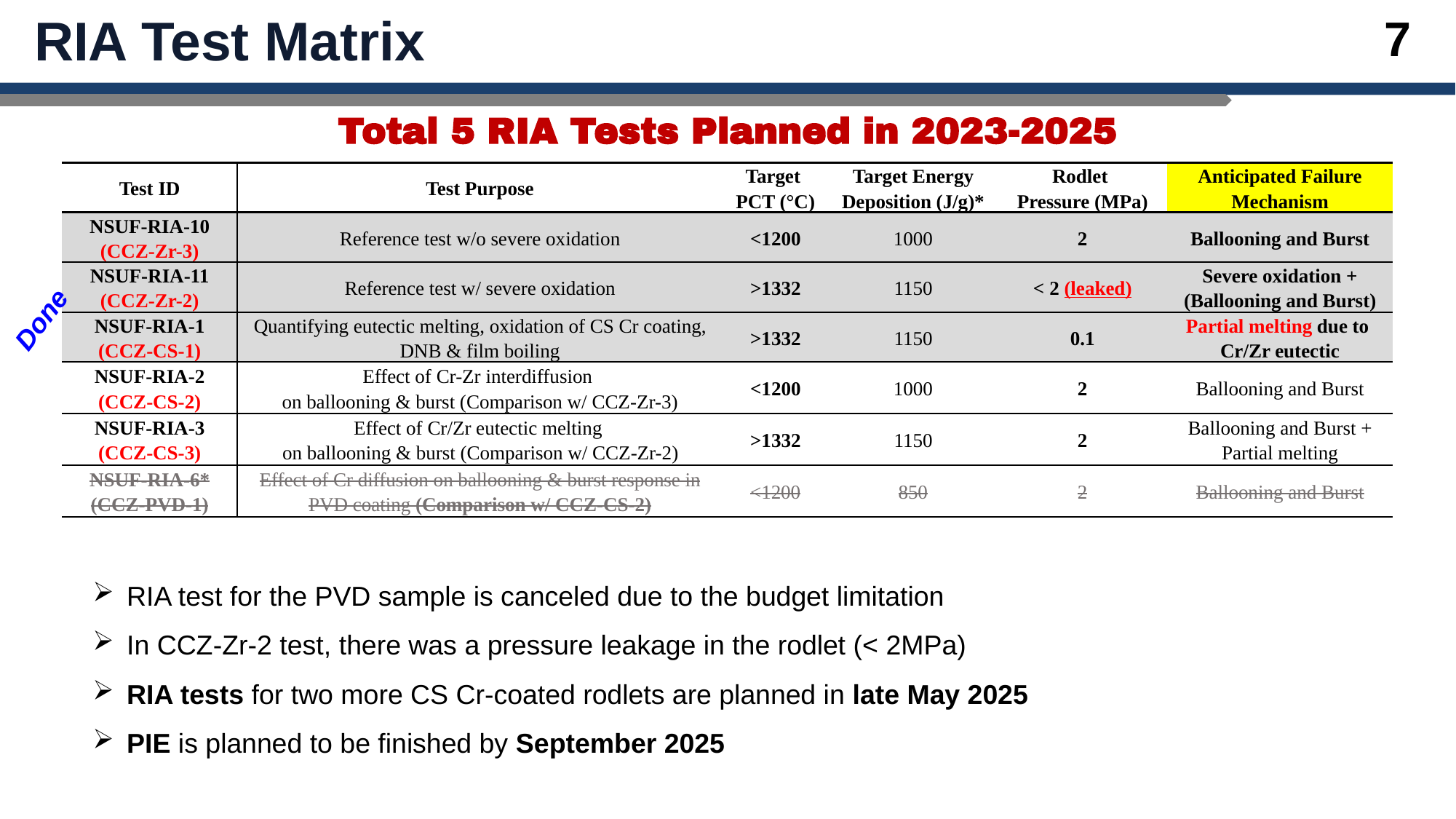

# RIA Test Matrix
Total 5 RIA Tests Planned in 2023-2025
| Test ID | Test Purpose | Target PCT (°C) | Target Energy Deposition (J/g)\* | Rodlet Pressure (MPa) | Anticipated Failure Mechanism |
| --- | --- | --- | --- | --- | --- |
| NSUF-RIA-10 (CCZ-Zr-3) | Reference test w/o severe oxidation | <1200 | 1000 | 2 | Ballooning and Burst |
| NSUF-RIA-11 (CCZ-Zr-2) | Reference test w/ severe oxidation | >1332 | 1150 | < 2 (leaked) | Severe oxidation + (Ballooning and Burst) |
| NSUF-RIA-1 (CCZ-CS-1) | Quantifying eutectic melting, oxidation of CS Cr coating, DNB & film boiling | >1332 | 1150 | 0.1 | Partial melting due to Cr/Zr eutectic |
| NSUF-RIA-2 (CCZ-CS-2) | Effect of Cr-Zr interdiffusion on ballooning & burst (Comparison w/ CCZ-Zr-3) | <1200 | 1000 | 2 | Ballooning and Burst |
| NSUF-RIA-3 (CCZ-CS-3) | Effect of Cr/Zr eutectic melting on ballooning & burst (Comparison w/ CCZ-Zr-2) | >1332 | 1150 | 2 | Ballooning and Burst + Partial melting |
| NSUF-RIA-6\* (CCZ-PVD-1) | Effect of Cr diffusion on ballooning & burst response in PVD coating (Comparison w/ CCZ-CS-2) | <1200 | 850 | 2 | Ballooning and Burst |
Done
RIA test for the PVD sample is canceled due to the budget limitation
In CCZ-Zr-2 test, there was a pressure leakage in the rodlet (< 2MPa)
RIA tests for two more CS Cr-coated rodlets are planned in late May 2025
PIE is planned to be finished by September 2025